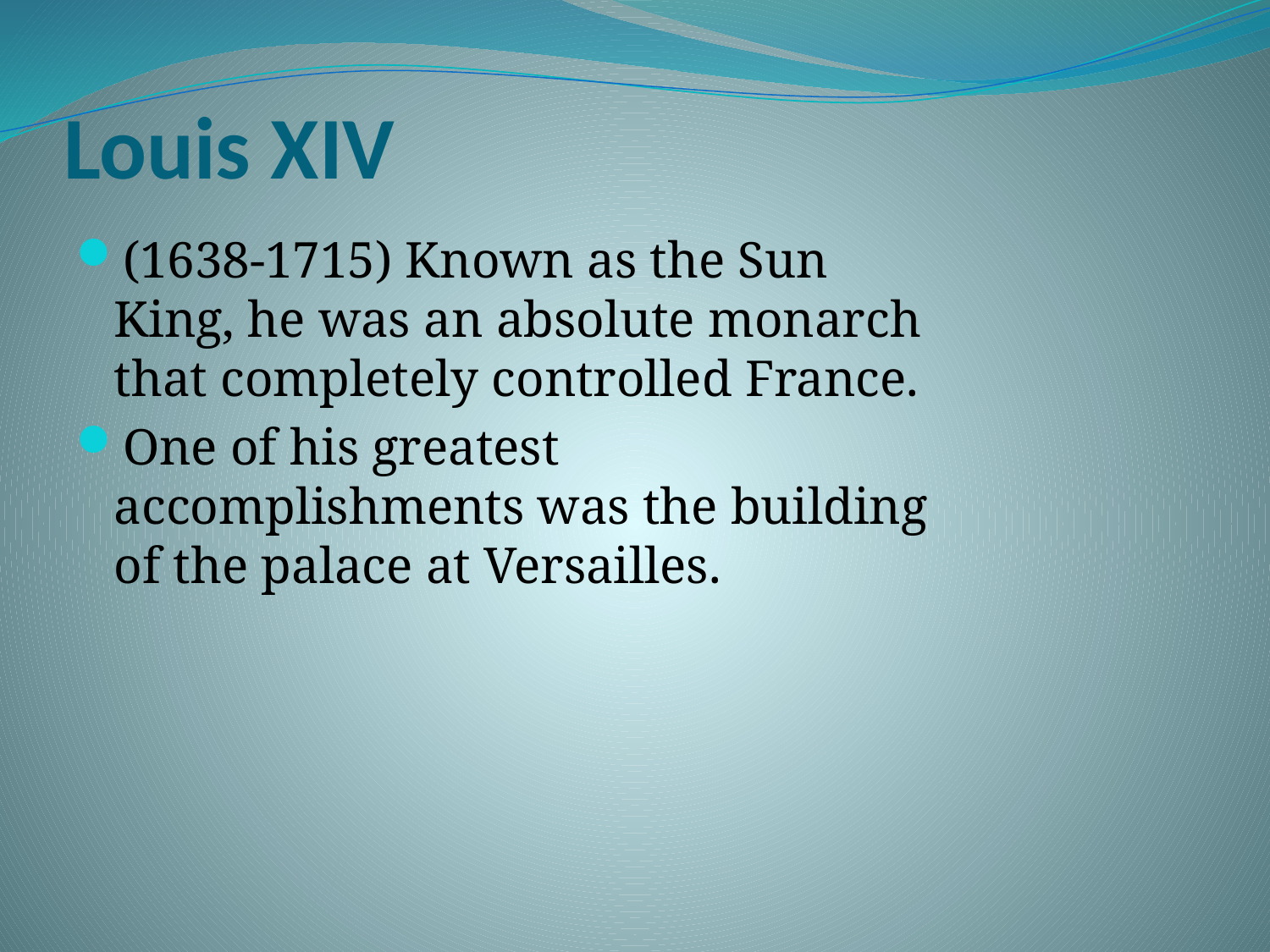

# Louis XIV
(1638-1715) Known as the Sun King, he was an absolute monarch that completely controlled France.
One of his greatest accomplishments was the building of the palace at Versailles.